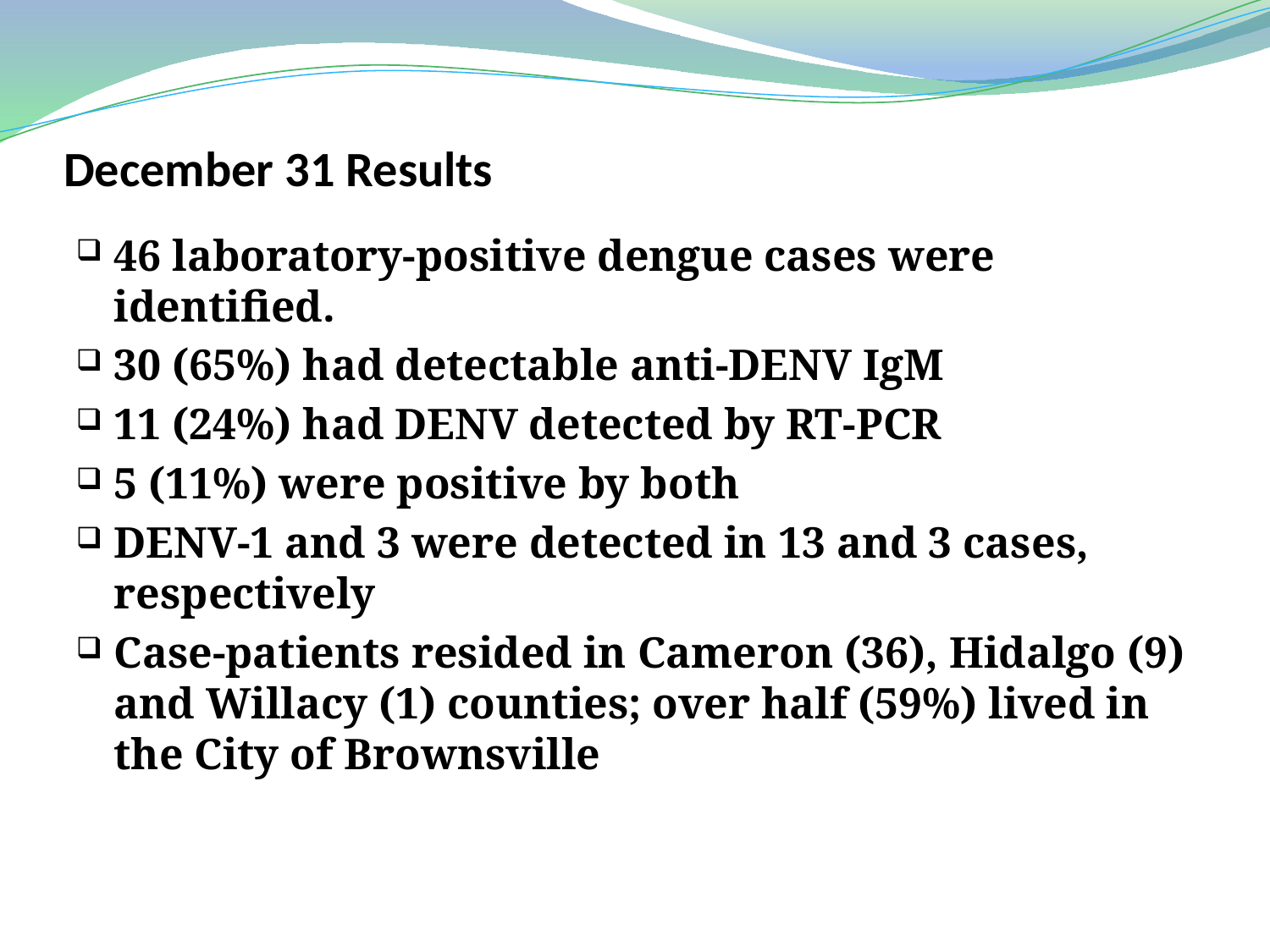

# December 31 Results
46 laboratory-positive dengue cases were identified.
30 (65%) had detectable anti-DENV IgM
11 (24%) had DENV detected by RT-PCR
5 (11%) were positive by both
DENV-1 and 3 were detected in 13 and 3 cases, respectively
Case-patients resided in Cameron (36), Hidalgo (9) and Willacy (1) counties; over half (59%) lived in the City of Brownsville